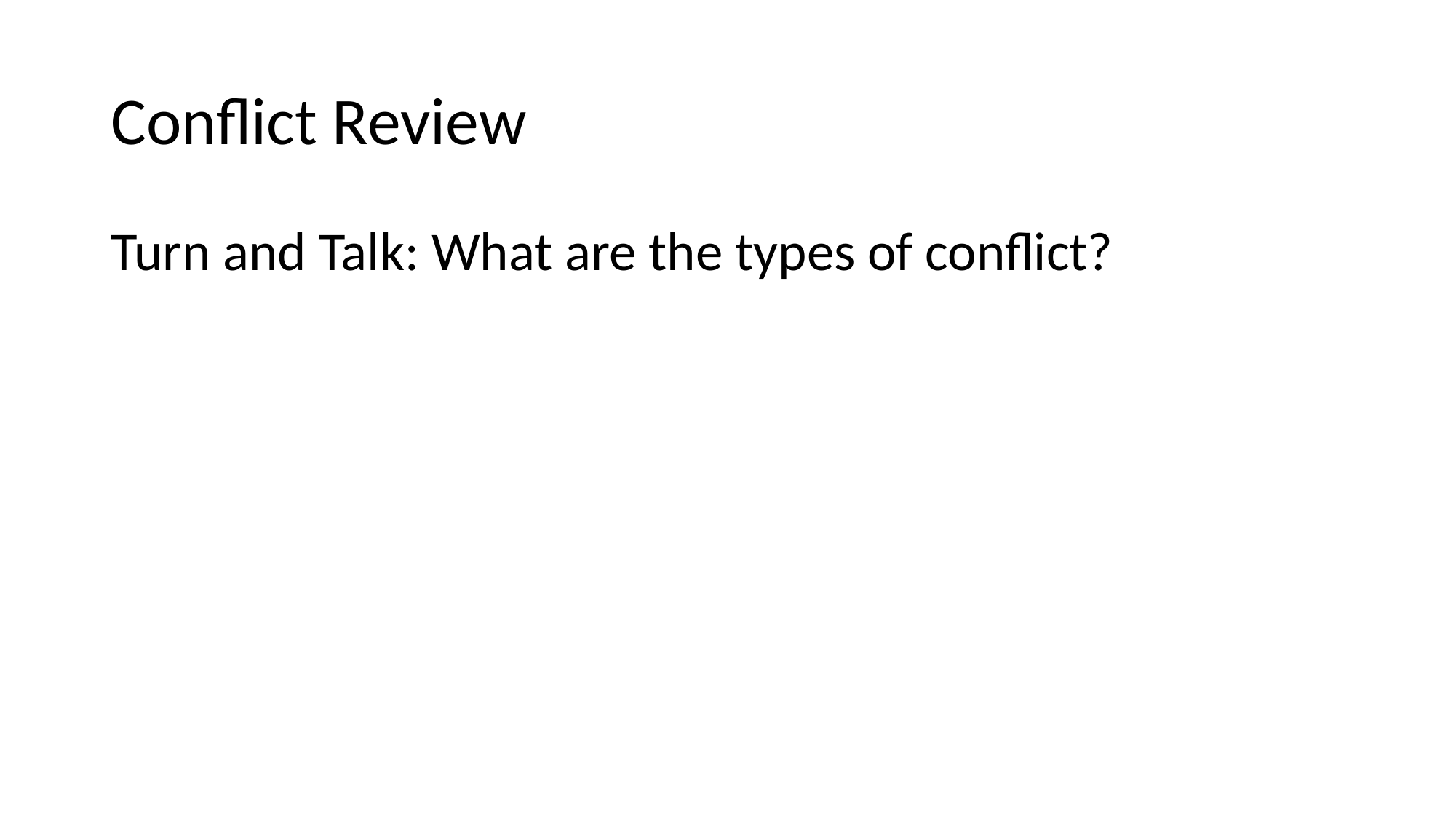

# Conflict Review
Turn and Talk: What are the types of conflict?